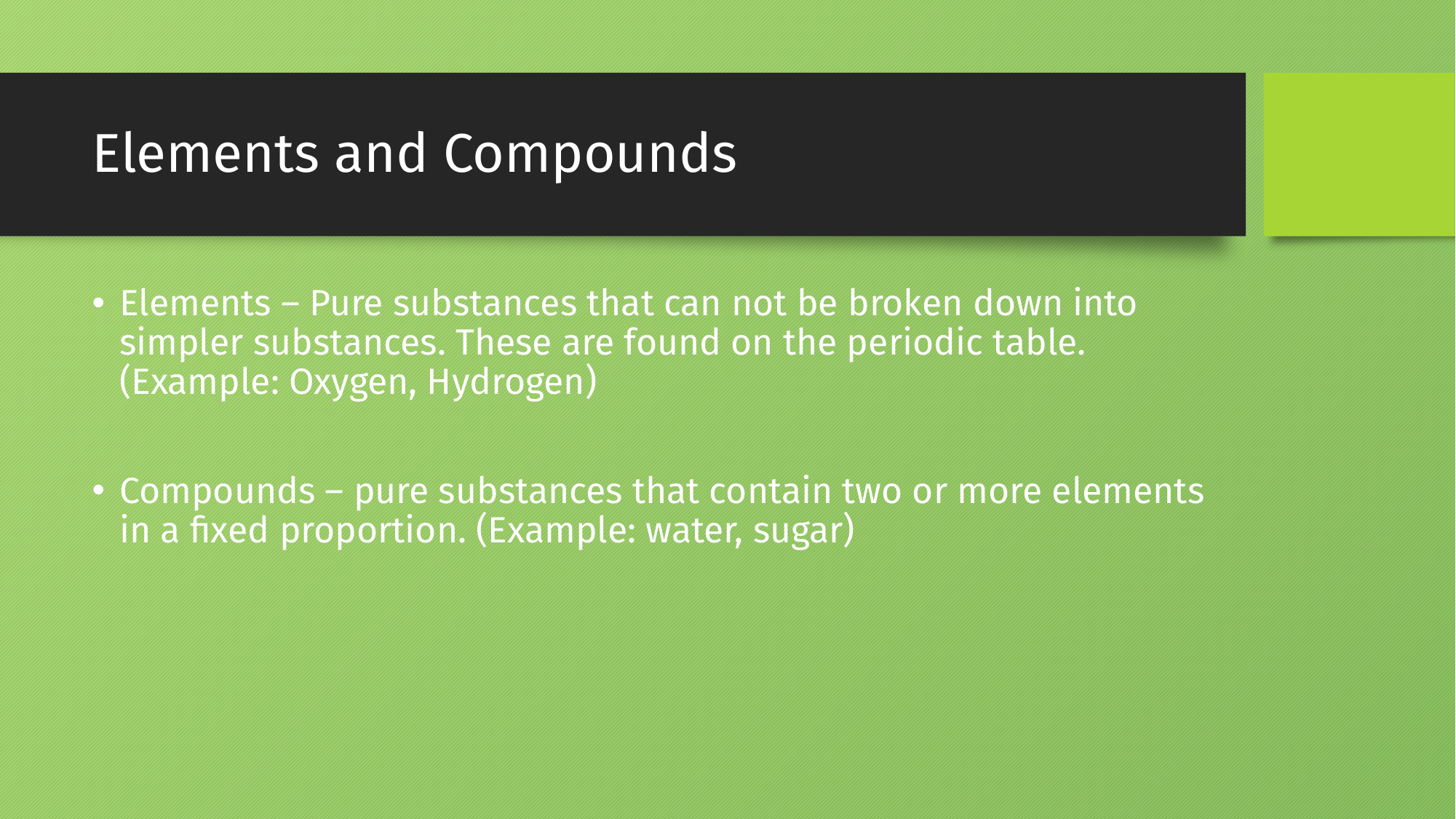

# Elements and Compounds
Elements – Pure substances that can not be broken down into simpler substances. These are found on the periodic table. (Example: Oxygen, Hydrogen)

Compounds – pure substances that contain two or more elements in a fixed proportion. (Example: water, sugar)